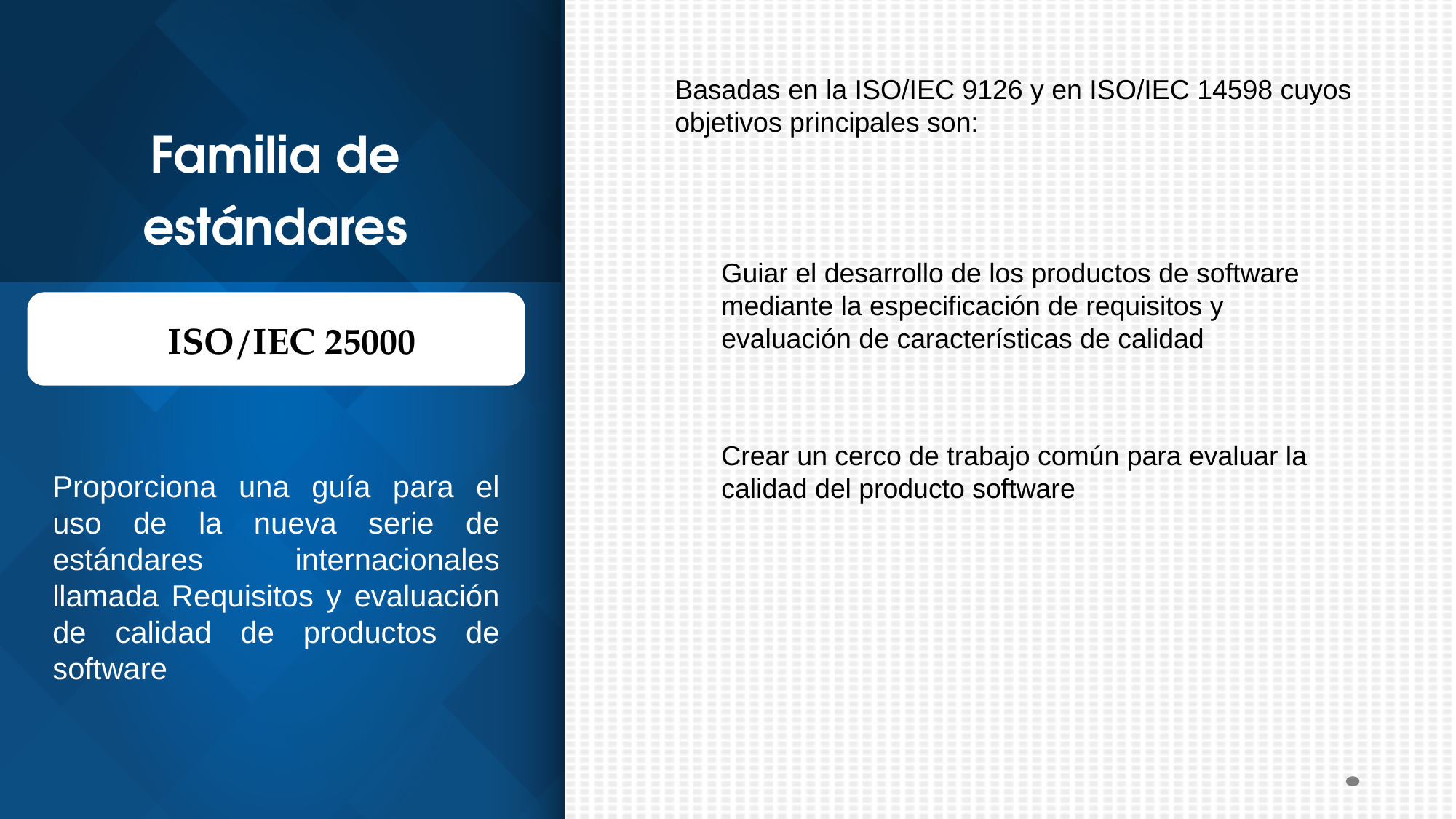

# Familia de estándares
Basadas en la ISO/IEC 9126 y en ISO/IEC 14598 cuyos objetivos principales son:
Guiar el desarrollo de los productos de software mediante la especificación de requisitos y evaluación de características de calidad
ISO/IEC 25000
Crear un cerco de trabajo común para evaluar la calidad del producto software
Proporciona una guía para el uso de la nueva serie de estándares internacionales llamada Requisitos y evaluación de calidad de productos de software